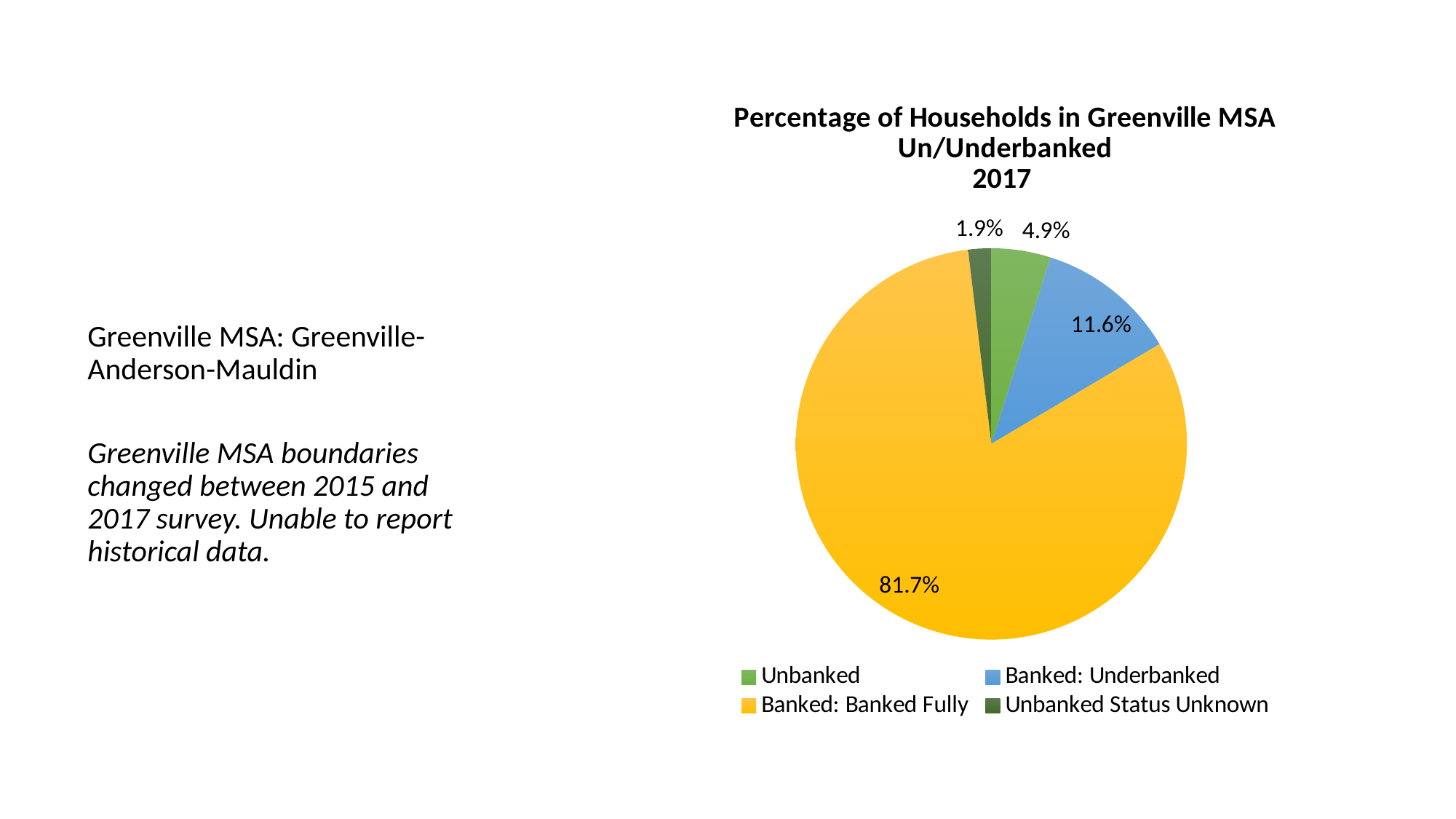

### Chart: Percentage of Households in Greenville MSA Un/Underbanked
2017

| Category | 2017 |
|---|---|
| Unbanked | 0.049 |
| Banked: Underbanked | 0.116 |
| Banked: Banked Fully | 0.817 |
| Unbanked Status Unknown | 0.019 |
Greenville MSA: Greenville-Anderson-Mauldin

Greenville MSA boundaries changed between 2015 and 2017 survey. Unable to report historical data.